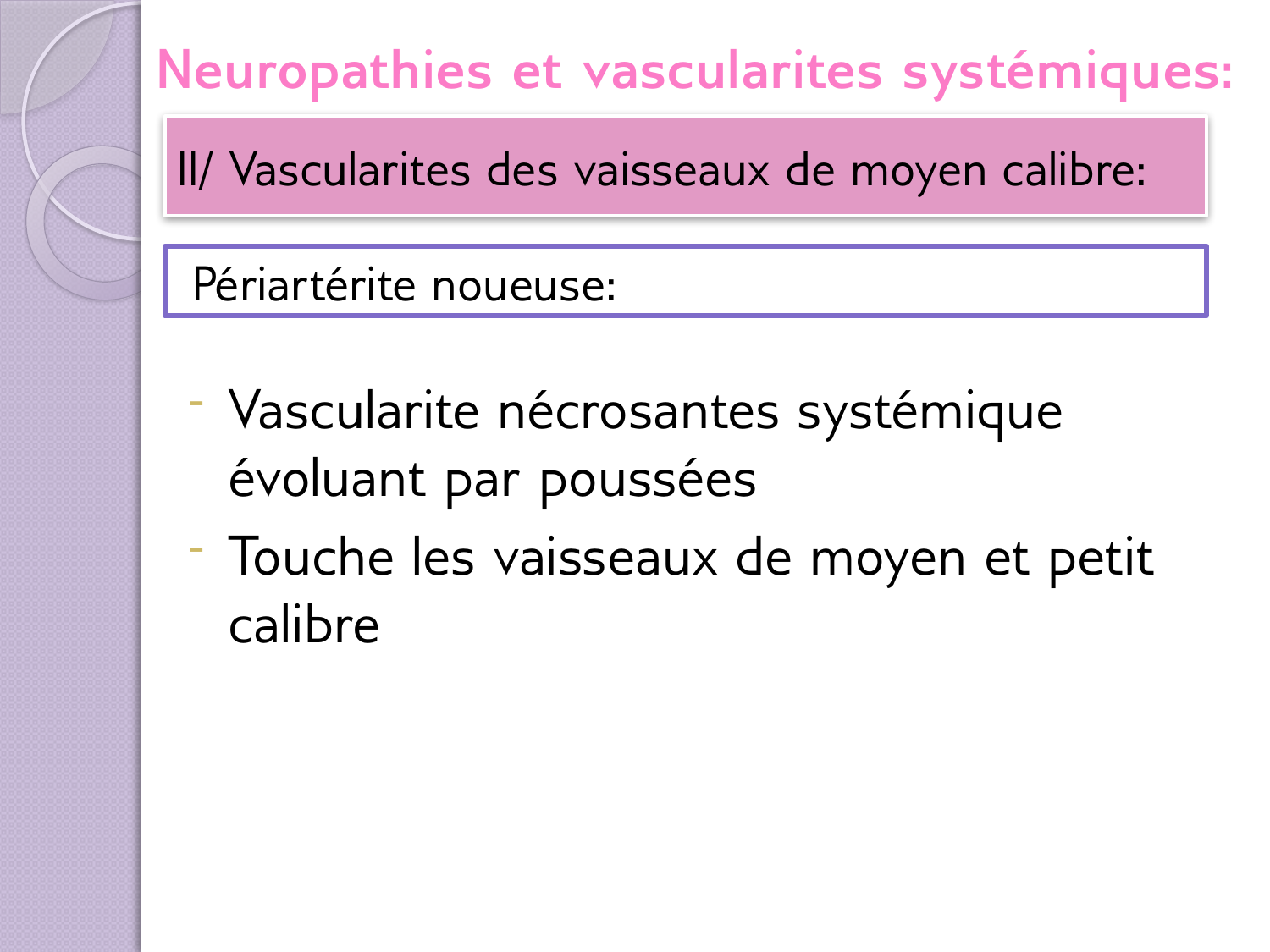

# Neuropathies et vascularites systémiques:

II/ Vascularites des vaisseaux de moyen calibre:

 Périartérite noueuse:

Vascularite nécrosantes systémique évoluant par poussées
Touche les vaisseaux de moyen et petit calibre